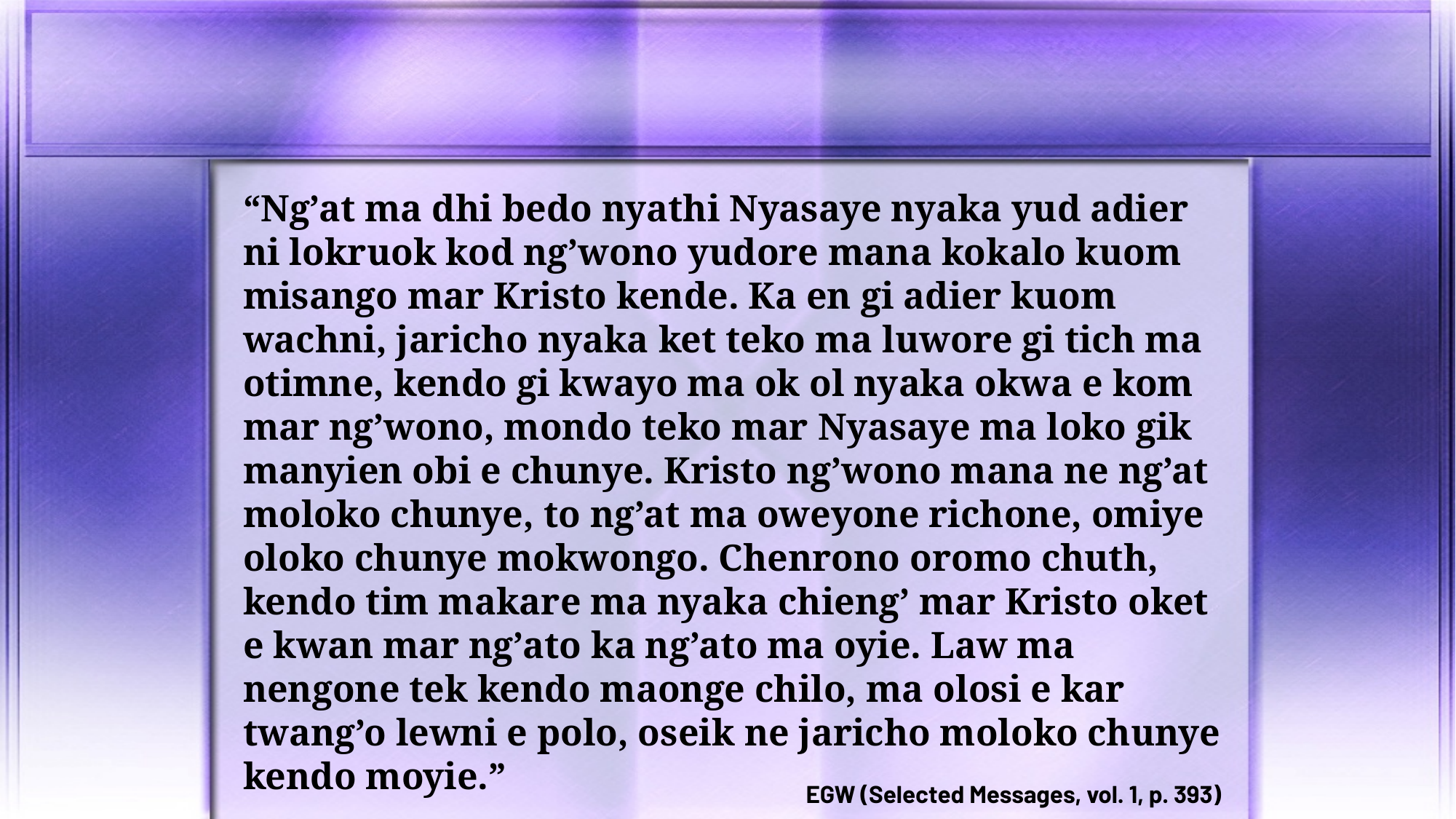

“Ng’at ma dhi bedo nyathi Nyasaye nyaka yud adier ni lokruok kod ng’wono yudore mana kokalo kuom misango mar Kristo kende. Ka en gi adier kuom wachni, jaricho nyaka ket teko ma luwore gi tich ma otimne, kendo gi kwayo ma ok ol nyaka okwa e kom mar ng’wono, mondo teko mar Nyasaye ma loko gik manyien obi e chunye. Kristo ng’wono mana ne ng’at moloko chunye, to ng’at ma oweyone richone, omiye oloko chunye mokwongo. Chenrono oromo chuth, kendo tim makare ma nyaka chieng’ mar Kristo oket e kwan mar ng’ato ka ng’ato ma oyie. Law ma nengone tek kendo maonge chilo, ma olosi e kar twang’o lewni e polo, oseik ne jaricho moloko chunye kendo moyie.”
EGW (Selected Messages, vol. 1, p. 393)